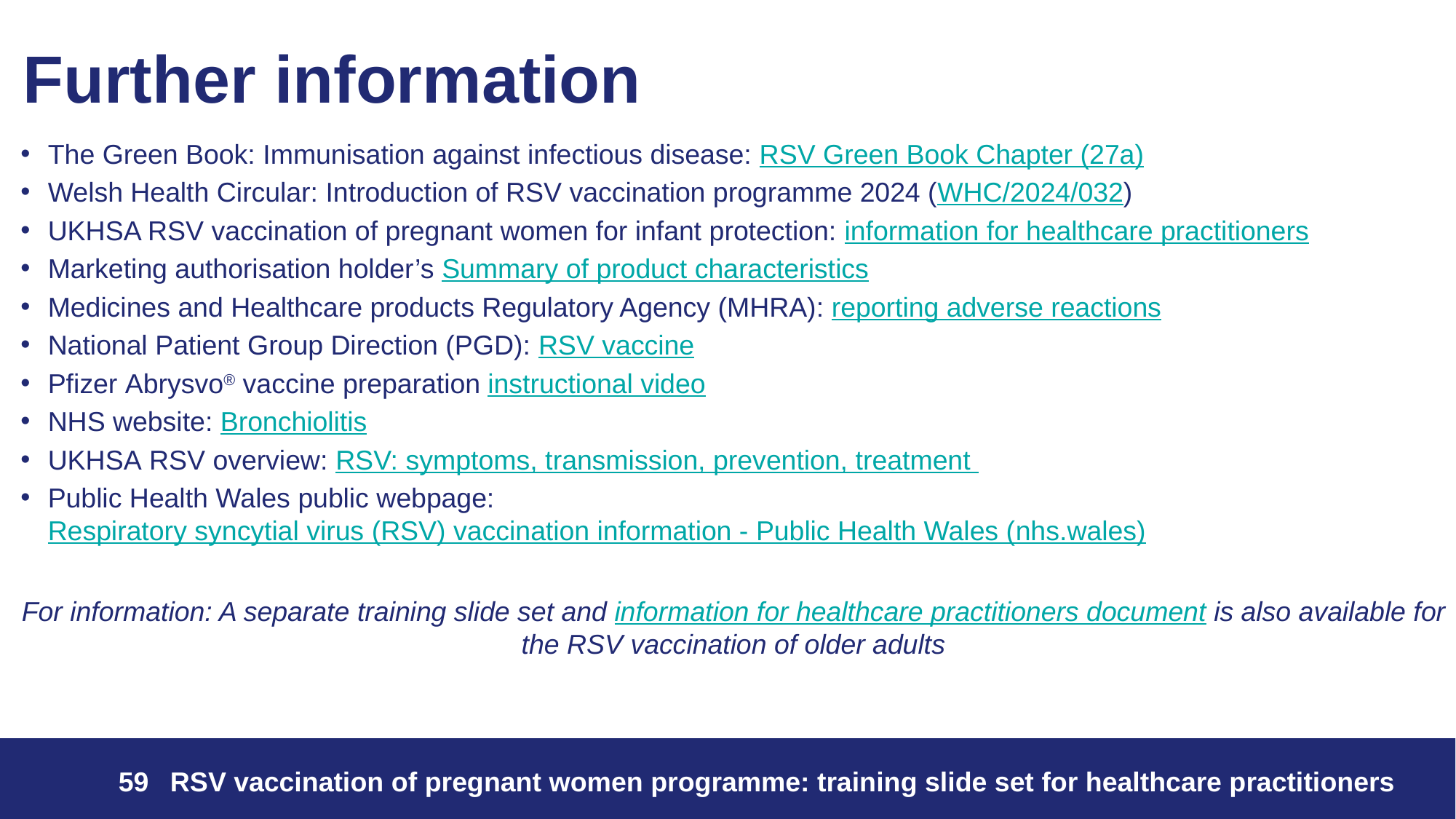

# Further information
The Green Book: Immunisation against infectious disease: RSV Green Book Chapter (27a)
Welsh Health Circular: Introduction of RSV vaccination programme 2024 (WHC/2024/032)
UKHSA RSV vaccination of pregnant women for infant protection: information for healthcare practitioners
Marketing authorisation holder’s Summary of product characteristics
Medicines and Healthcare products Regulatory Agency (MHRA): reporting adverse reactions
National Patient Group Direction (PGD): RSV vaccine
Pfizer Abrysvo® vaccine preparation instructional video
NHS website: Bronchiolitis
UKHSA RSV overview: RSV: symptoms, transmission, prevention, treatment
Public Health Wales public webpage:  Respiratory syncytial virus (RSV) vaccination information - Public Health Wales (nhs.wales)

For information: A separate training slide set and information for healthcare practitioners document is also available for the RSV vaccination of older adults​
59
RSV vaccination of pregnant women programme: training slide set for healthcare practitioners